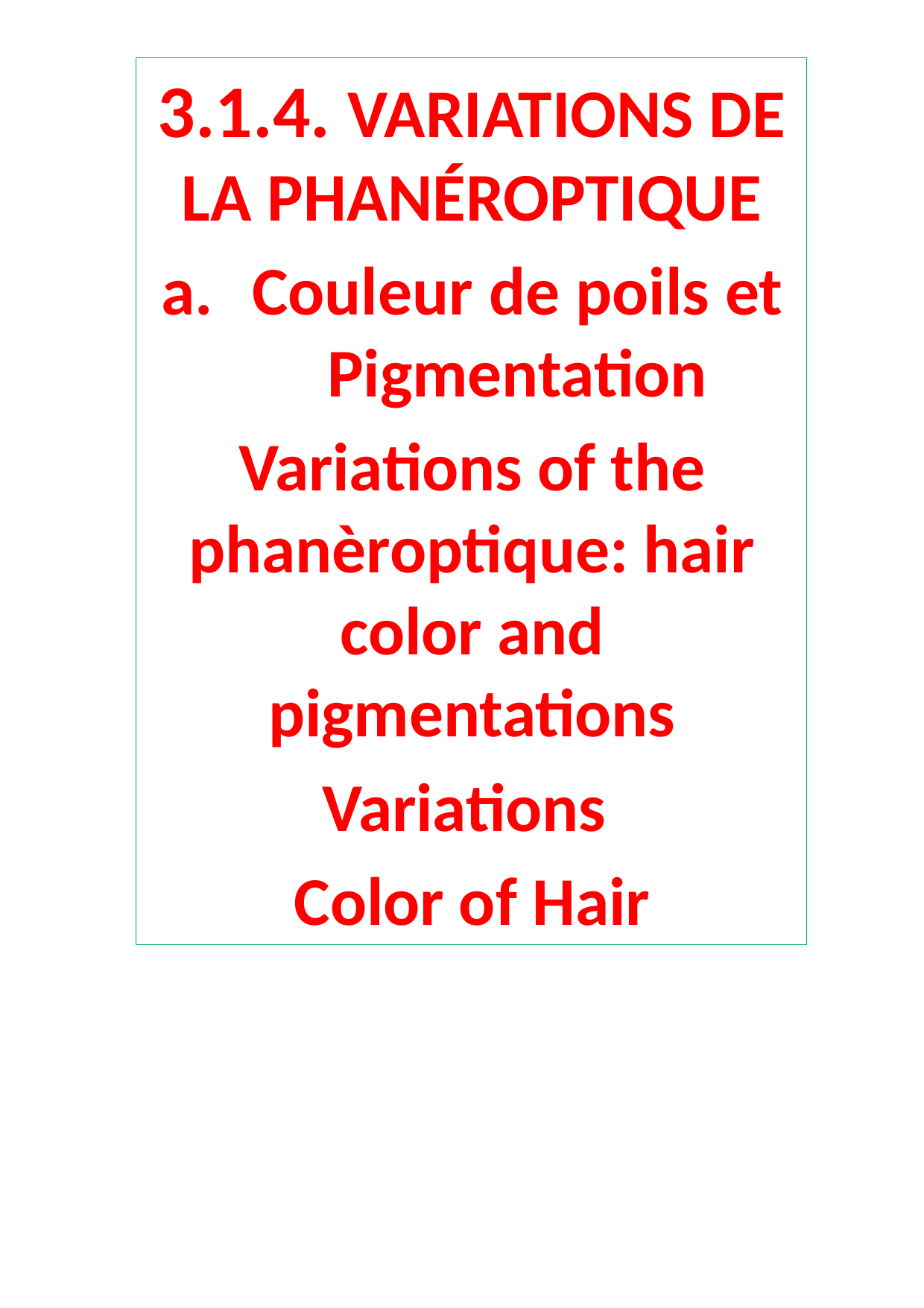

3.1.4. VARIATIONS DE LA PHANÉROPTIQUE
Couleur de poils et Pigmentation
Variations of the phanèroptique: hair color and pigmentations
Variations
Color of Hair